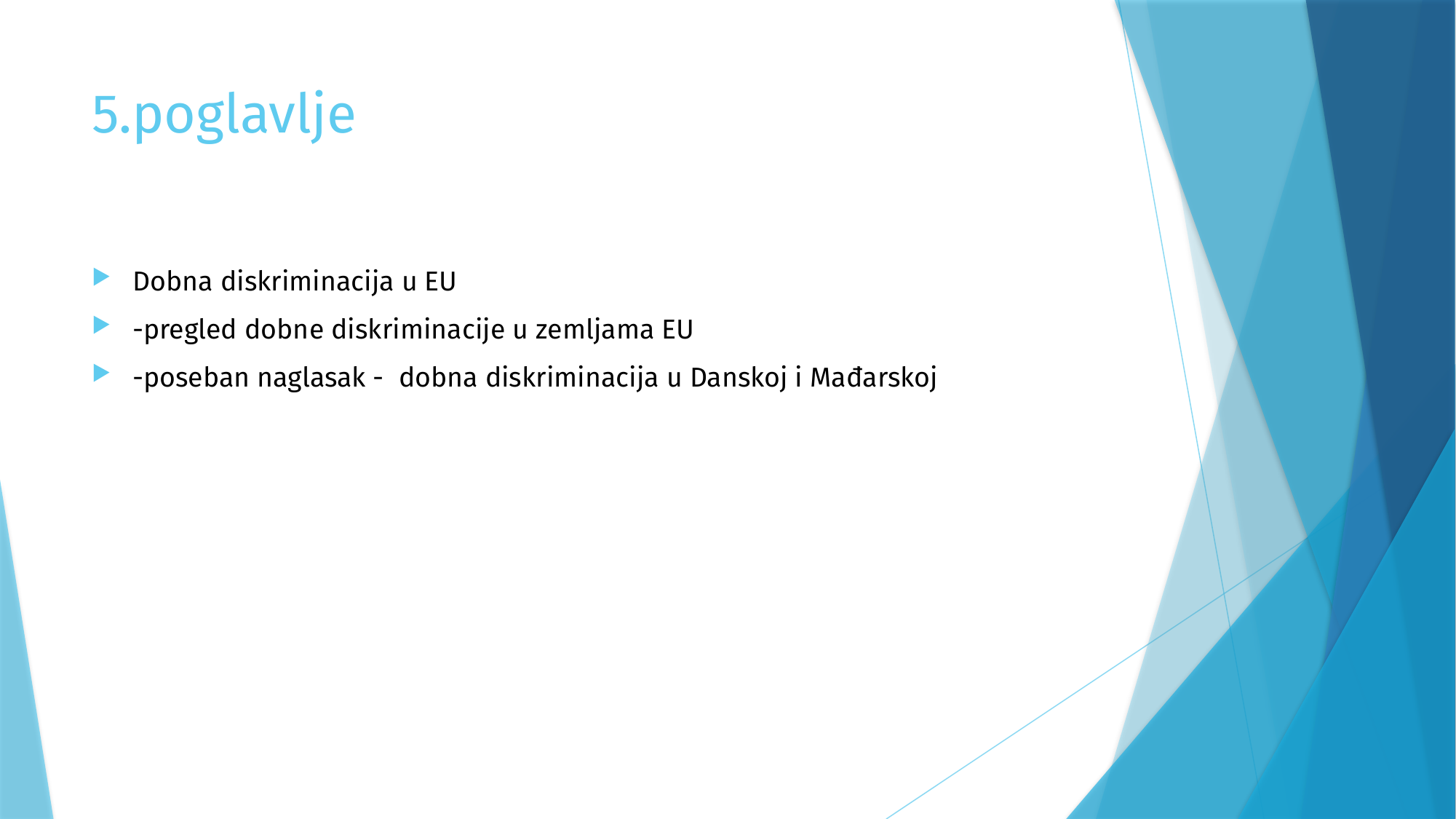

# 5.poglavlje
Dobna diskriminacija u EU
-pregled dobne diskriminacije u zemljama EU
-poseban naglasak -  dobna diskriminacija u Danskoj i Mađarskoj